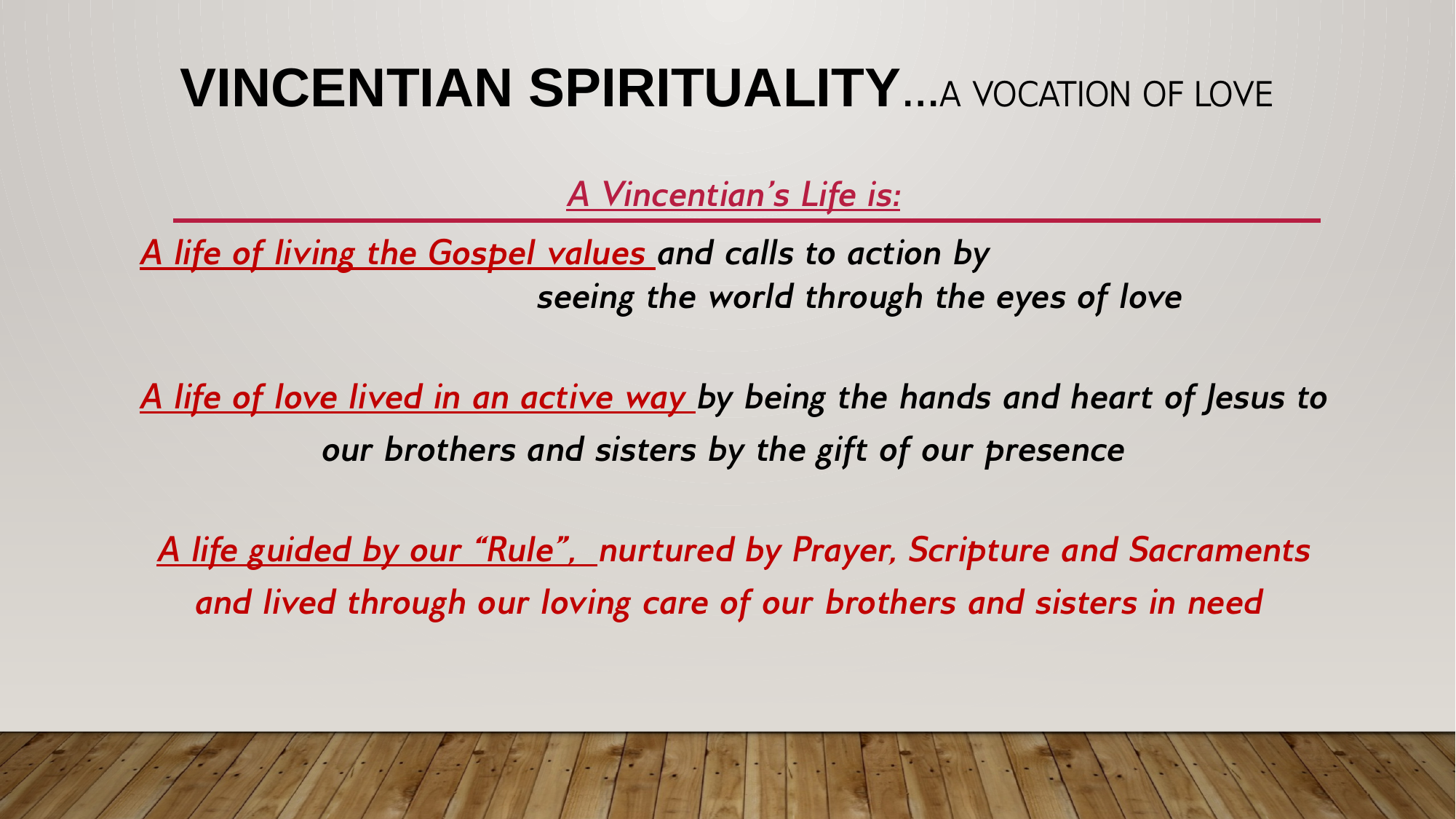

# VINCENTIAN SPIRITUALITY…A VOCATION OF LOVE
A Vincentian’s Life is:
 A life of living the Gospel values and calls to action by                                                         seeing the world through the eyes of love

A life of love lived in an active way by being the hands and heart of Jesus to our brothers and sisters by the gift of our presence

A life guided by our “Rule”,  nurtured by Prayer, Scripture and Sacraments and lived through our loving care of our brothers and sisters in need